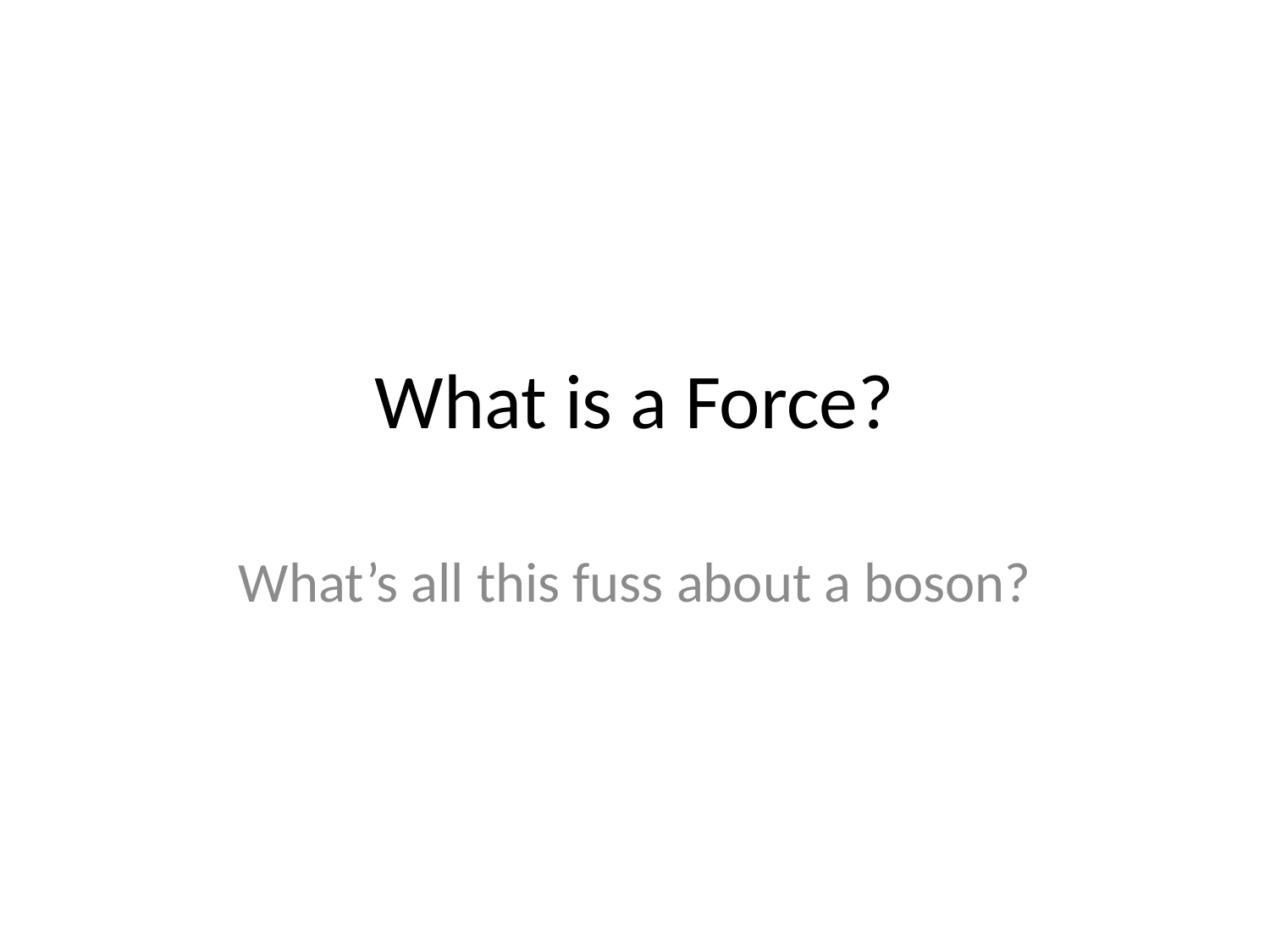

# What is a Force?
What’s all this fuss about a boson?